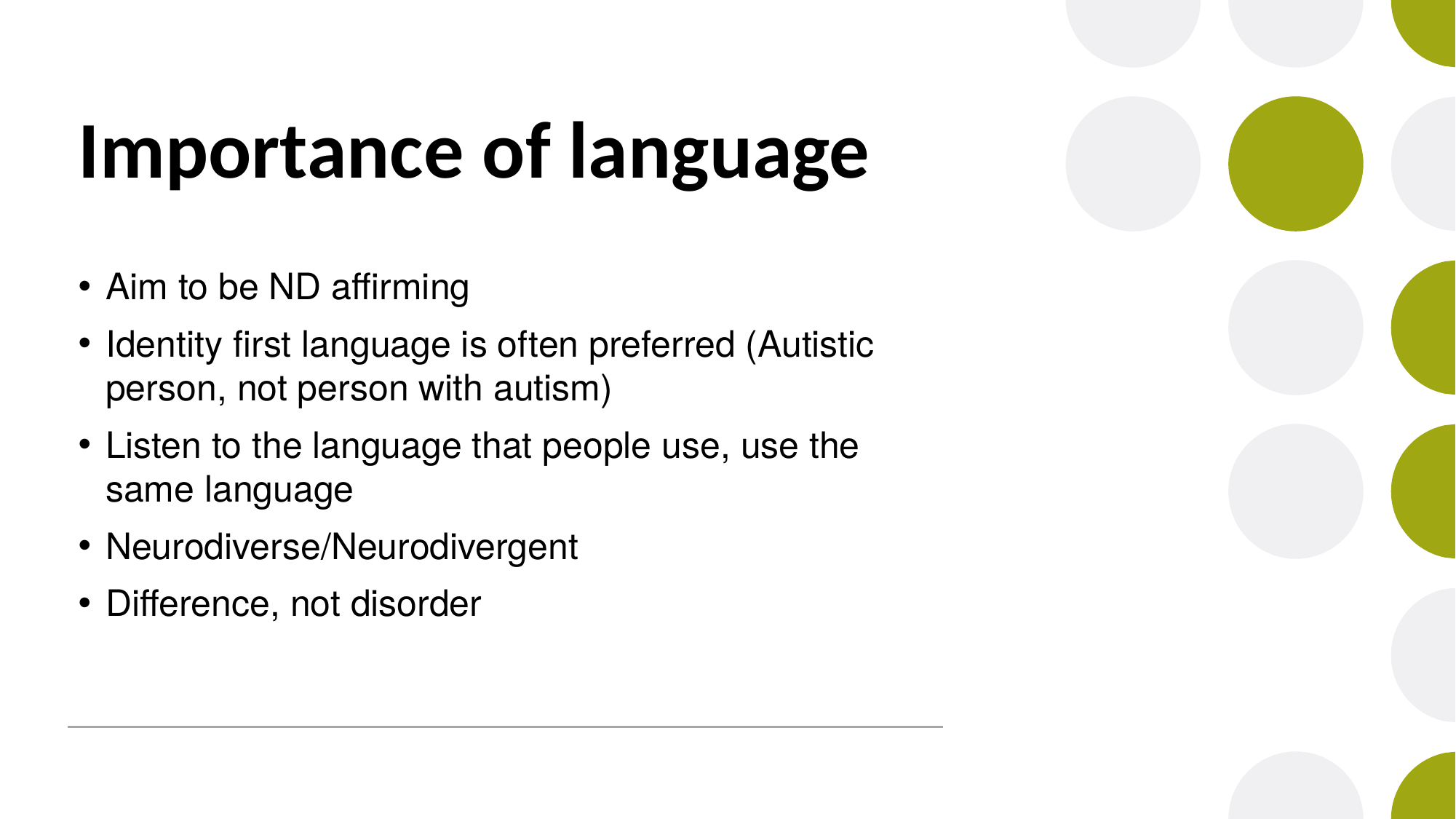

# Importance of language
Aim to be ND affirming
Identity first language is often preferred (Autistic person, not person with autism)
Listen to the language that people use, use the same language
Neurodiverse/Neurodivergent
Difference, not disorder